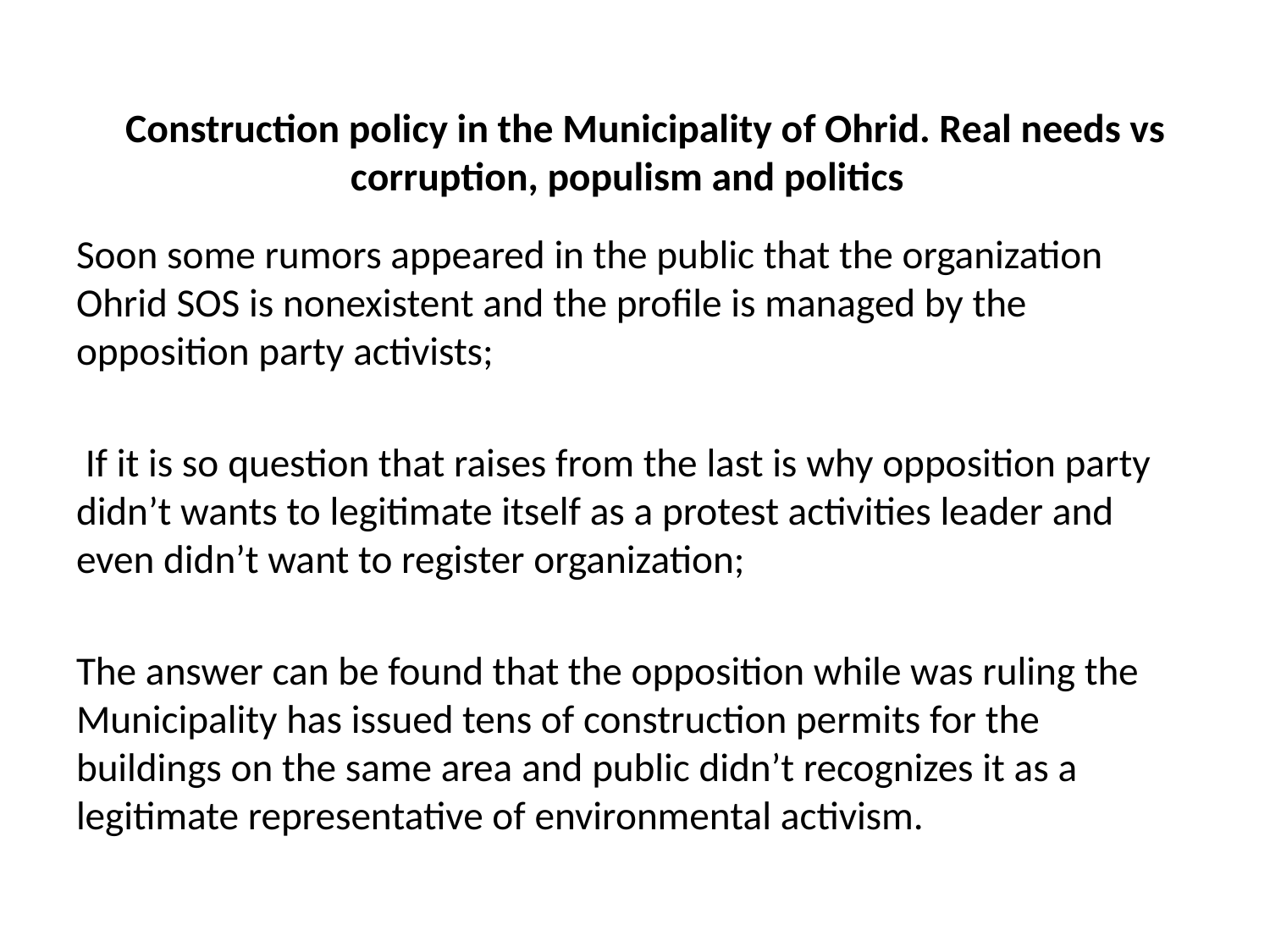

# Construction policy in the Municipality of Ohrid. Real needs vs corruption, populism and politics
Soon some rumors appeared in the public that the organization Ohrid SOS is nonexistent and the profile is managed by the opposition party activists;

 If it is so question that raises from the last is why opposition party didn’t wants to legitimate itself as a protest activities leader and even didn’t want to register organization;

The answer can be found that the opposition while was ruling the Municipality has issued tens of construction permits for the buildings on the same area and public didn’t recognizes it as a legitimate representative of environmental activism.